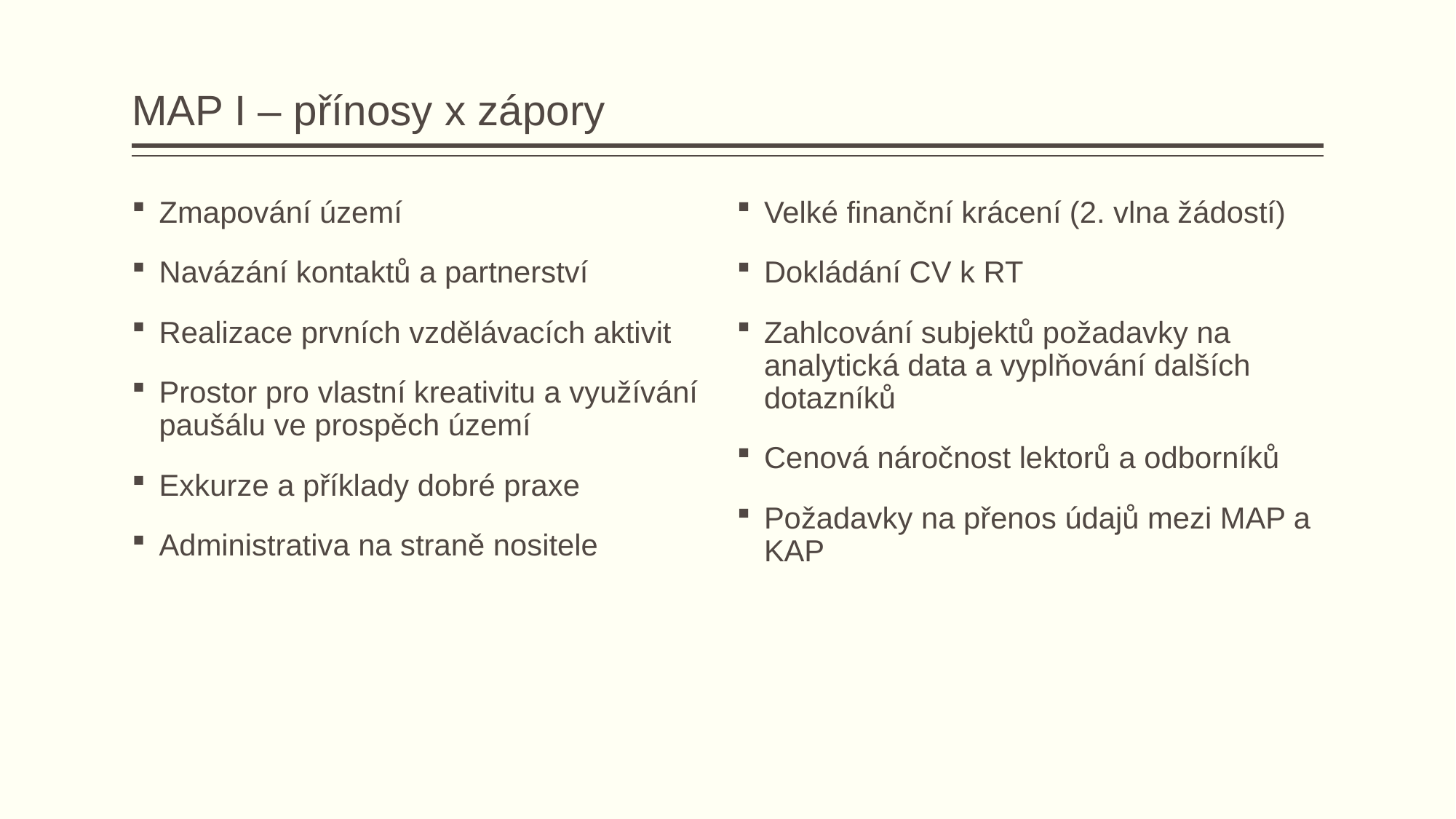

# MAP I – přínosy x zápory
Zmapování území
Navázání kontaktů a partnerství
Realizace prvních vzdělávacích aktivit
Prostor pro vlastní kreativitu a využívání paušálu ve prospěch území
Exkurze a příklady dobré praxe
Administrativa na straně nositele
Velké finanční krácení (2. vlna žádostí)
Dokládání CV k RT
Zahlcování subjektů požadavky na analytická data a vyplňování dalších dotazníků
Cenová náročnost lektorů a odborníků
Požadavky na přenos údajů mezi MAP a KAP